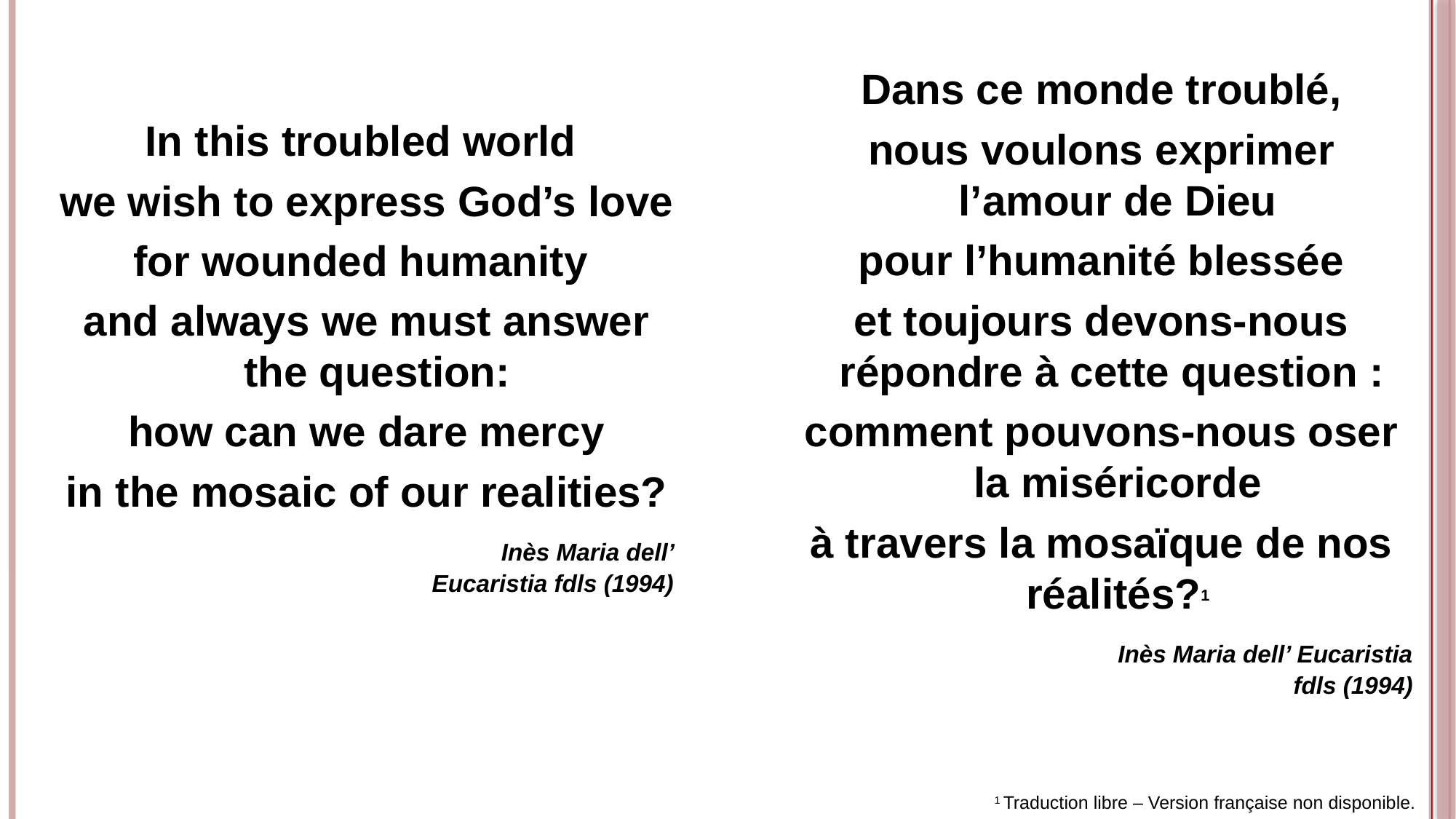

Dans ce monde troublé,
nous voulons exprimer l’amour de Dieu
pour l’humanité blessée
et toujours devons-nous répondre à cette question :
comment pouvons-nous oser la miséricorde
à travers la mosaïque de nos réalités?1
			       Inès Maria dell’ Eucaristia fdls (1994)
In this troubled world
we wish to express God’s love
for wounded humanity
and always we must answer the question:
how can we dare mercy
in the mosaic of our realities?
			       Inès Maria dell’ Eucaristia fdls (1994)
1 Traduction libre – Version française non disponible.